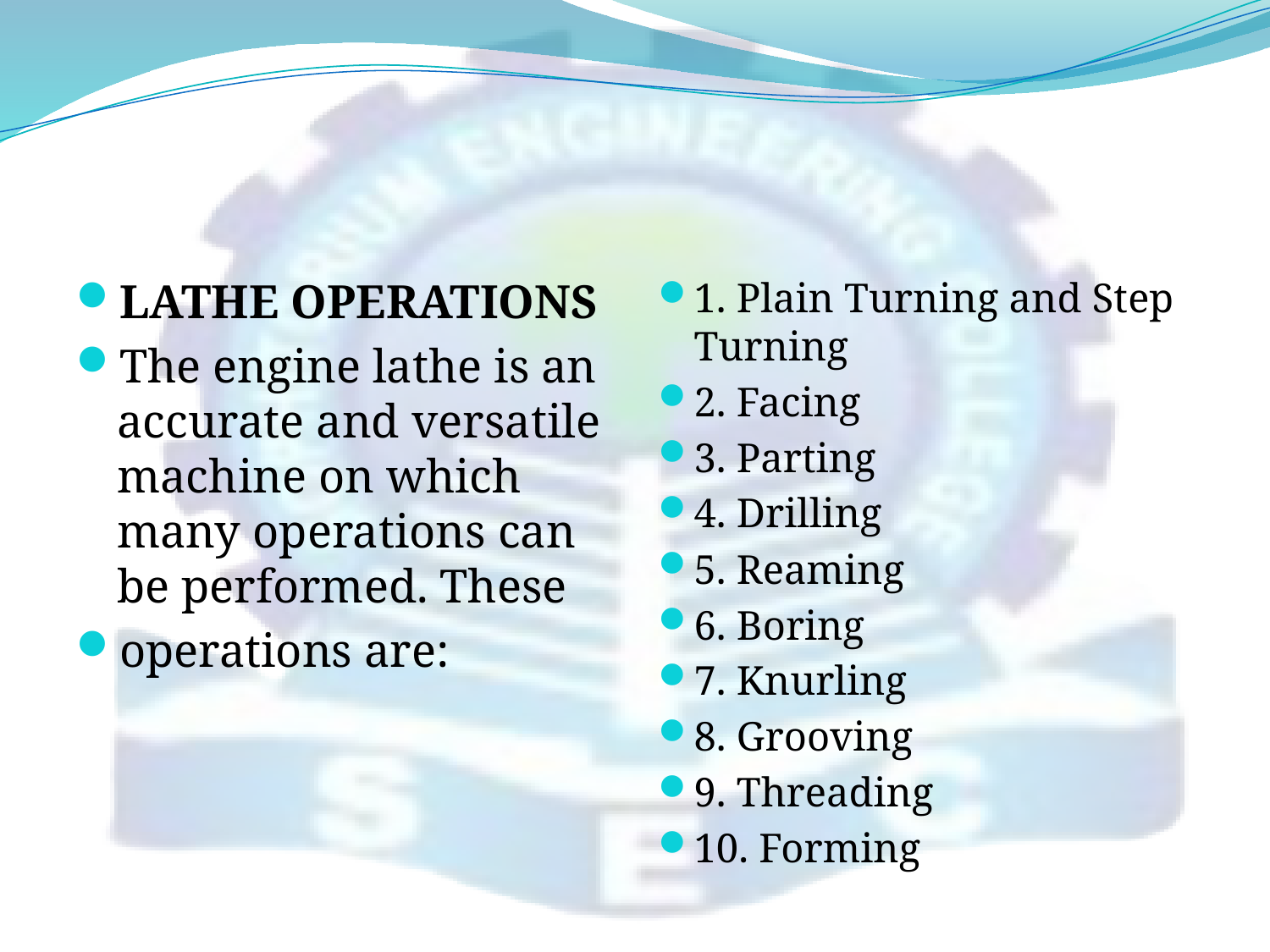

#
LATHE OPERATIONS
The engine lathe is an accurate and versatile machine on which many operations can be performed. These
operations are:
1. Plain Turning and Step Turning
2. Facing
3. Parting
4. Drilling
5. Reaming
6. Boring
7. Knurling
8. Grooving
9. Threading
10. Forming